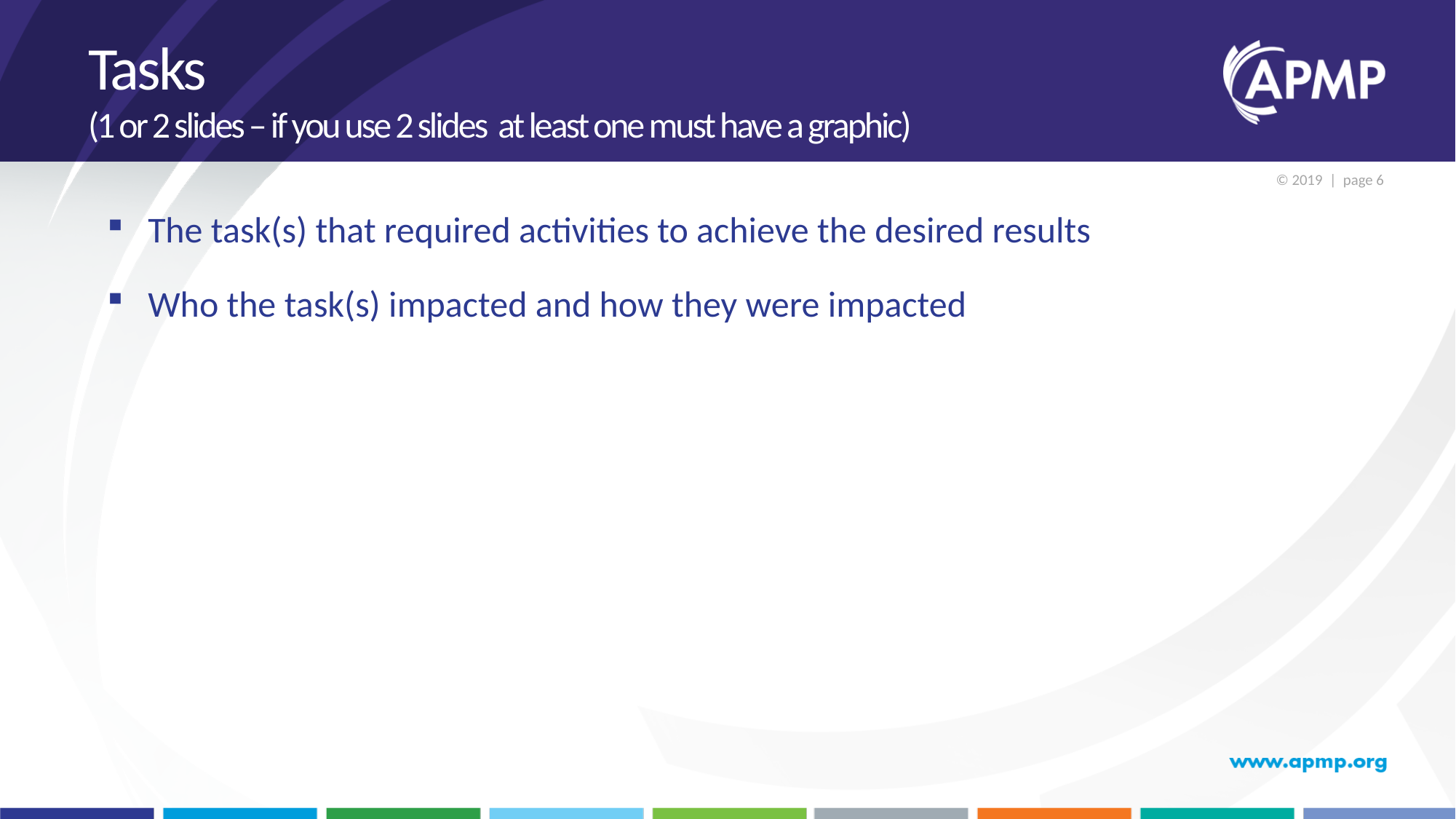

# Tasks (1 or 2 slides – if you use 2 slides  at least one must have a graphic)
The task(s) that required activities to achieve the desired results
Who the task(s) impacted and how they were impacted